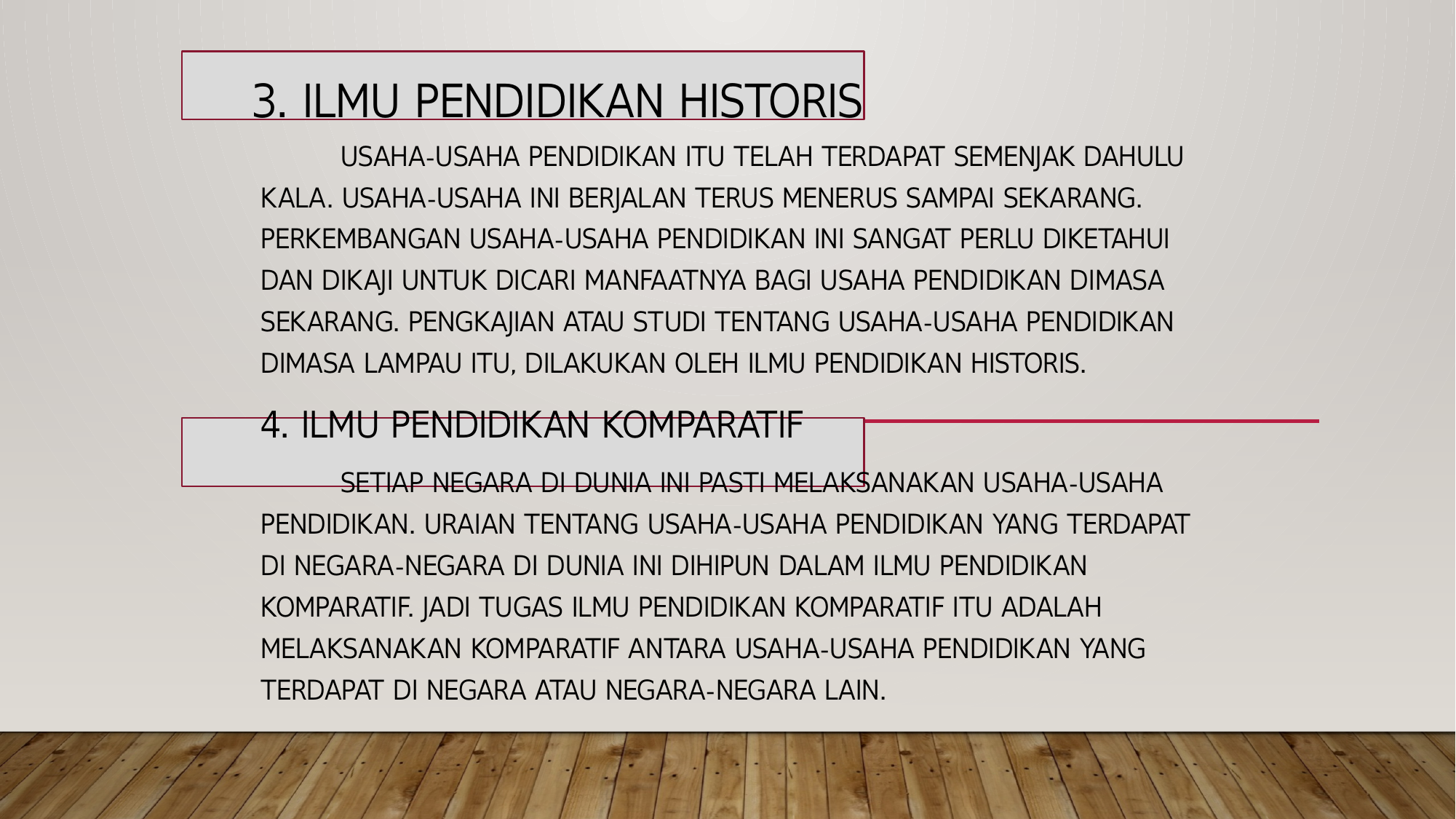

# 3. Ilmu Pendidikan Historis

	Usaha-usaha pendidikan itu telah terdapat semenjak dahulu kala. Usaha-usaha ini berjalan terus menerus sampai sekarang. Perkembangan usaha-usaha pendidikan ini sangat perlu diketahui dan dikaji untuk dicari manfaatnya bagi usaha pendidikan dimasa sekarang. Pengkajian atau studi tentang usaha-usaha pendidikan dimasa lampau itu, dilakukan oleh ilmu pendidikan historis.
4. Ilmu Pendidikan Komparatif
	Setiap negara di dunia ini pasti melaksanakan usaha-usaha pendidikan. Uraian tentang usaha-usaha pendidikan yang terdapat di negara-negara di dunia ini dihipun dalam ilmu pendidikan komparatif. Jadi tugas ilmu pendidikan komparatif itu adalah melaksanakan komparatif antara usaha-usaha pendidikan yang terdapat di negara atau negara-negara lain.